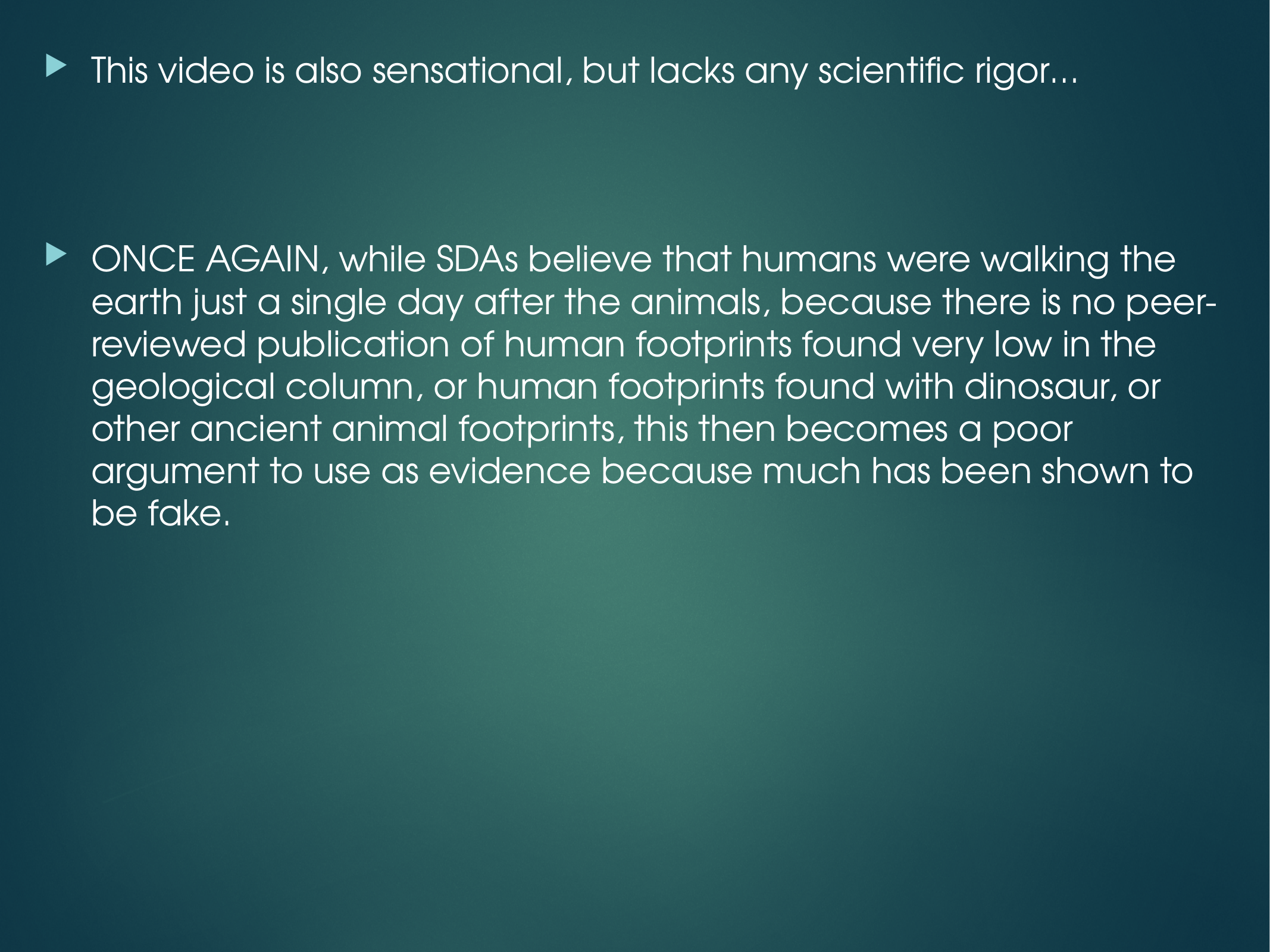

This video is also sensational, but lacks any scientific rigor…

ONCE AGAIN, while SDAs believe that humans were walking the earth just a single day after the animals, because there is no peer-reviewed publication of human footprints found very low in the geological column, or human footprints found with dinosaur, or other ancient animal footprints, this then becomes a poor argument to use as evidence because much has been shown to be fake.